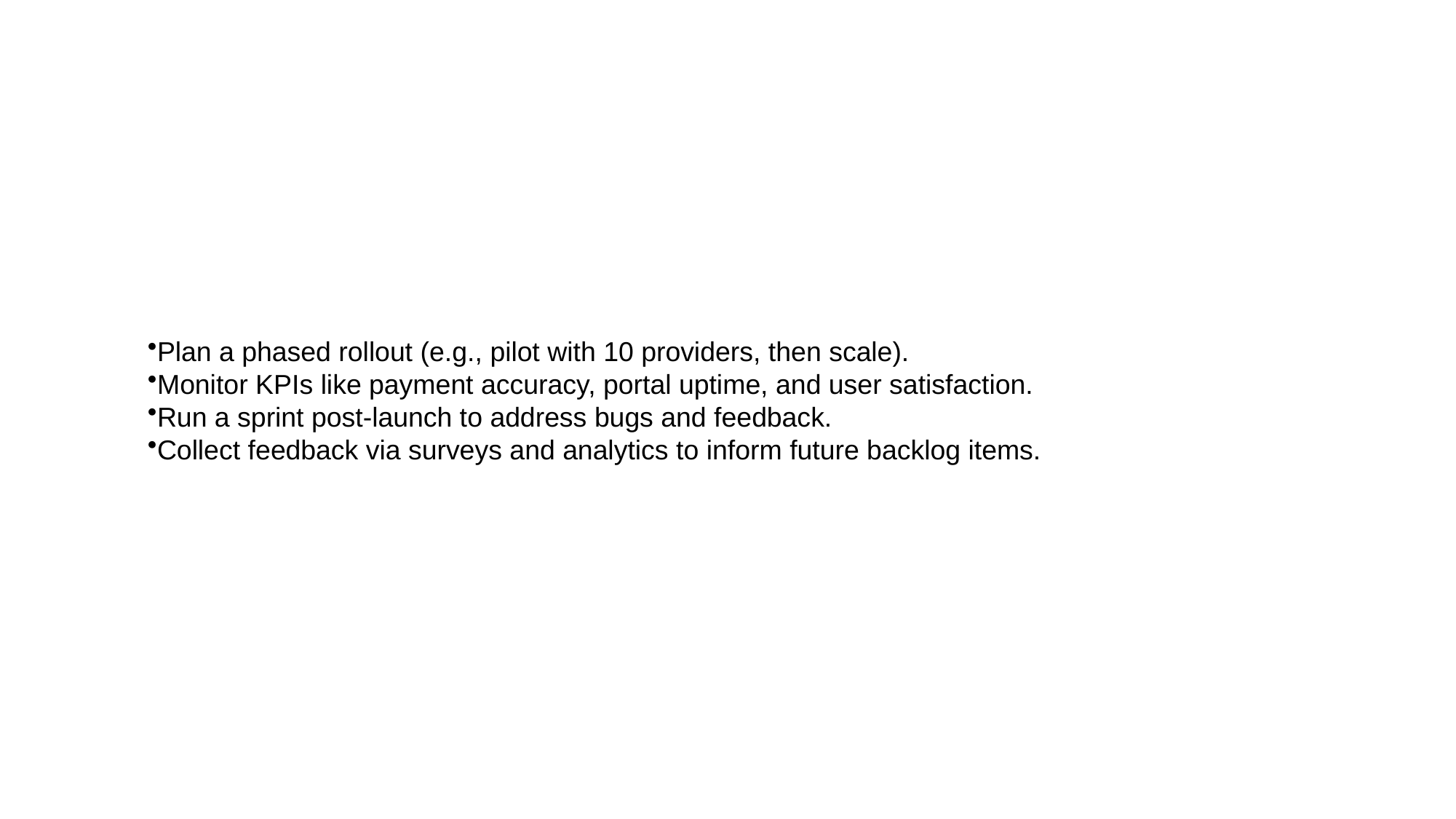

#
Plan a phased rollout (e.g., pilot with 10 providers, then scale).
Monitor KPIs like payment accuracy, portal uptime, and user satisfaction.
Run a sprint post-launch to address bugs and feedback.
Collect feedback via surveys and analytics to inform future backlog items.